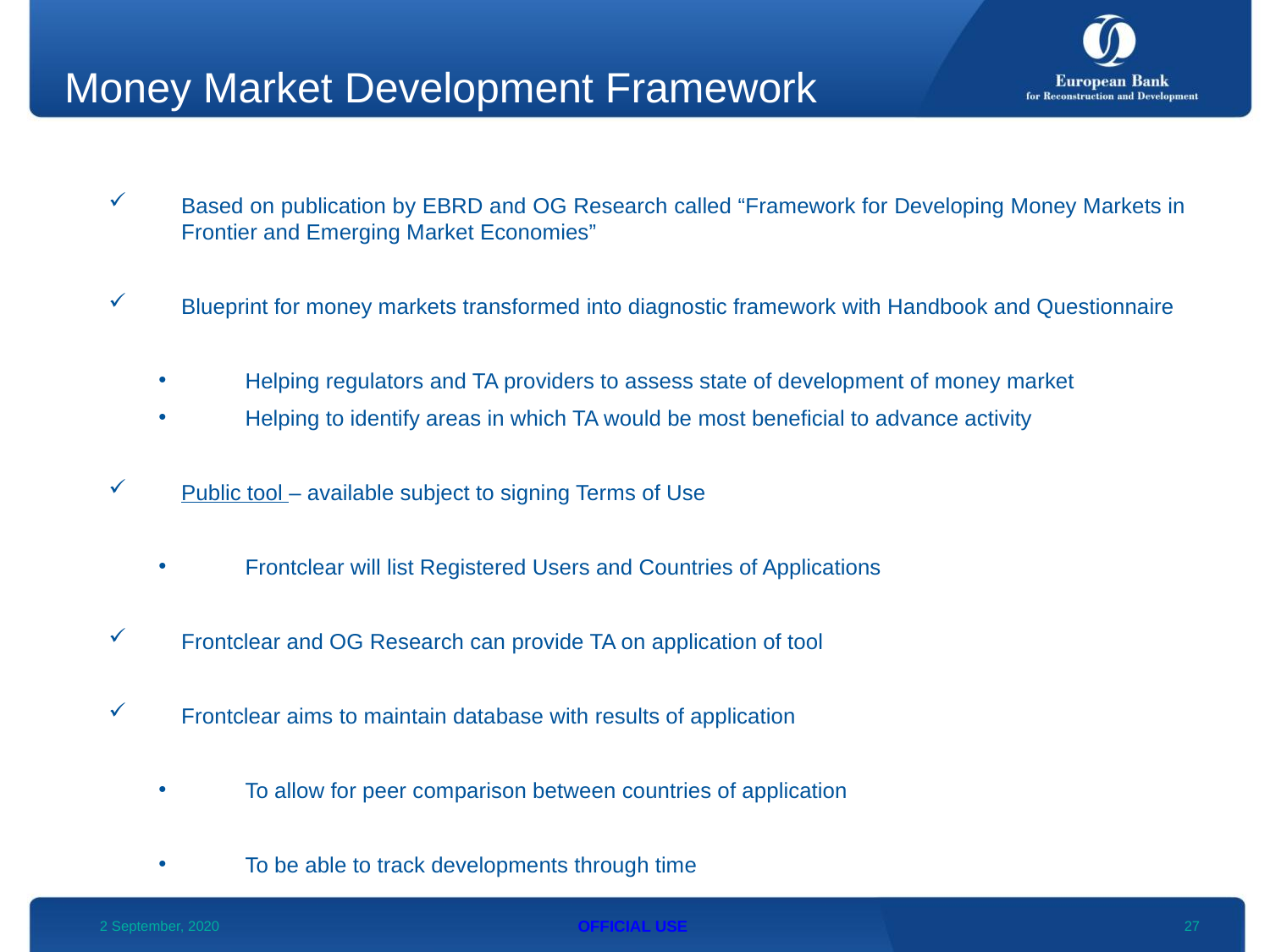

Money Market Development Framework
Based on publication by EBRD and OG Research called “Framework for Developing Money Markets in Frontier and Emerging Market Economies”

Blueprint for money markets transformed into diagnostic framework with Handbook and Questionnaire

Helping regulators and TA providers to assess state of development of money market
Helping to identify areas in which TA would be most beneficial to advance activity

Public tool – available subject to signing Terms of Use

Frontclear will list Registered Users and Countries of Applications

Frontclear and OG Research can provide TA on application of tool

Frontclear aims to maintain database with results of application

To allow for peer comparison between countries of application

To be able to track developments through time
OFFICIAL USE
2 September, 2020
27